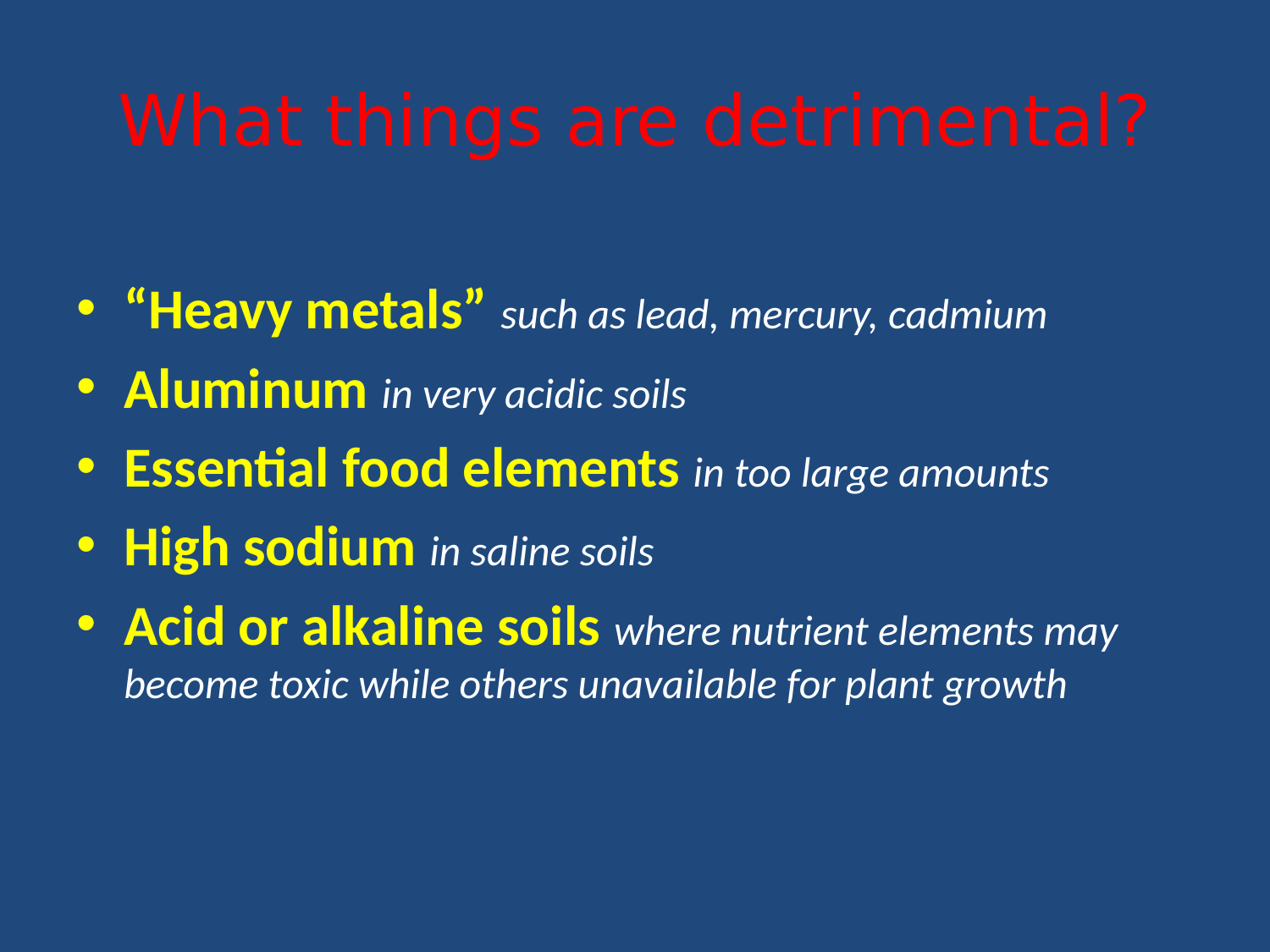

# What things are detrimental?
“Heavy metals” such as lead, mercury, cadmium
Aluminum in very acidic soils
Essential food elements in too large amounts
High sodium in saline soils
Acid or alkaline soils where nutrient elements may become toxic while others unavailable for plant growth